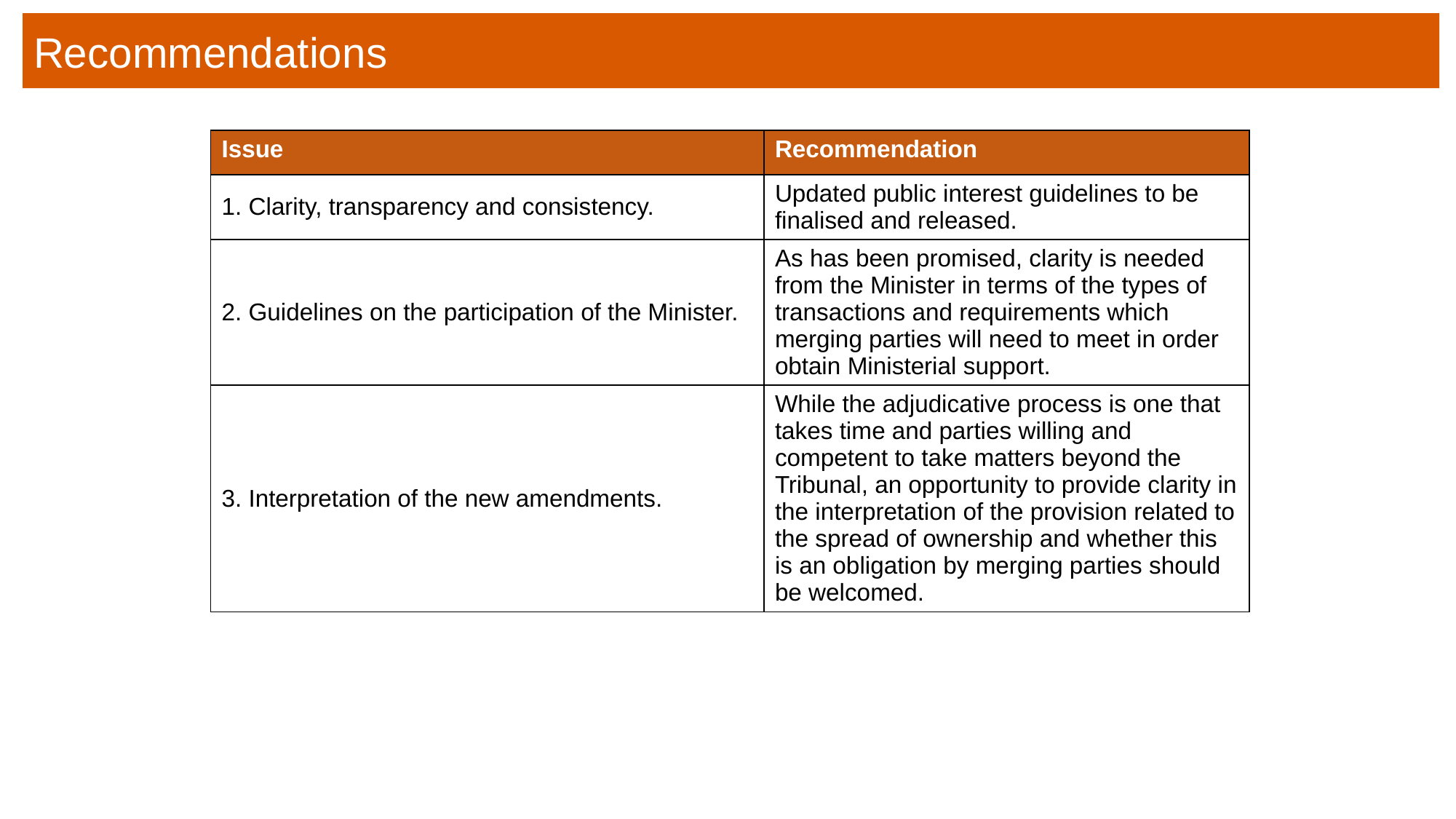

Recommendations

| Issue | Recommendation |
| --- | --- |
| 1. Clarity, transparency and consistency. | Updated public interest guidelines to be finalised and released. |
| 2. Guidelines on the participation of the Minister. | As has been promised, clarity is needed from the Minister in terms of the types of transactions and requirements which merging parties will need to meet in order obtain Ministerial support. |
| 3. Interpretation of the new amendments. | While the adjudicative process is one that takes time and parties willing and competent to take matters beyond the Tribunal, an opportunity to provide clarity in the interpretation of the provision related to the spread of ownership and whether this is an obligation by merging parties should be welcomed. |